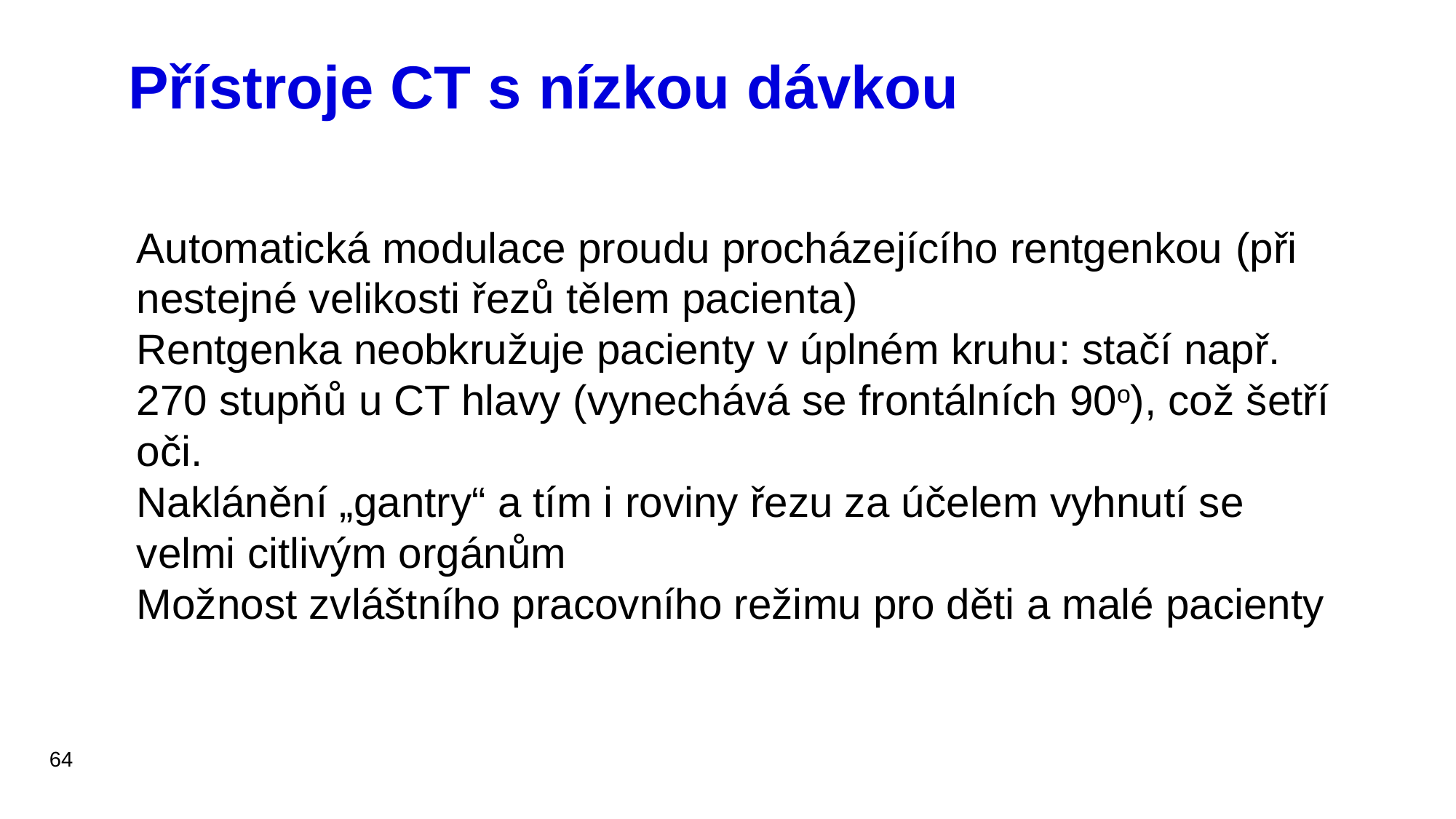

# Přístroje CT s nízkou dávkou
Automatická modulace proudu procházejícího rentgenkou (při nestejné velikosti řezů tělem pacienta)
Rentgenka neobkružuje pacienty v úplném kruhu: stačí např. 270 stupňů u CT hlavy (vynechává se frontálních 90o), což šetří oči.
Naklánění „gantry“ a tím i roviny řezu za účelem vyhnutí se velmi citlivým orgánům
Možnost zvláštního pracovního režimu pro děti a malé pacienty
64